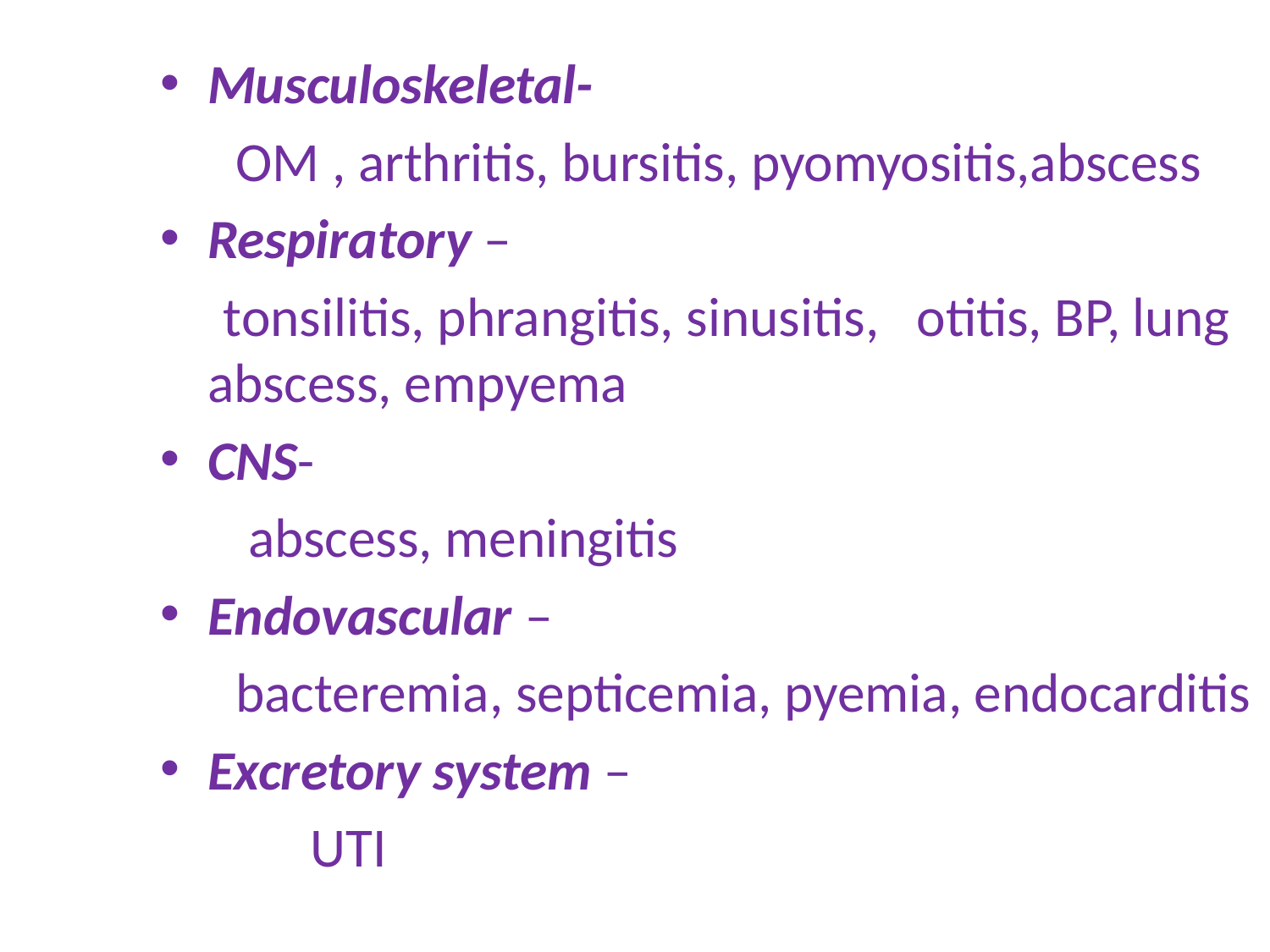

Musculoskeletal-
      OM , arthritis, bursitis, pyomyositis,abscess
Respiratory –
     tonsilitis, phrangitis, sinusitis,   otitis, BP, lung abscess, empyema
CNS-
       abscess, meningitis
Endovascular –
      bacteremia, septicemia, pyemia, endocarditis
Excretory system –
            UTI